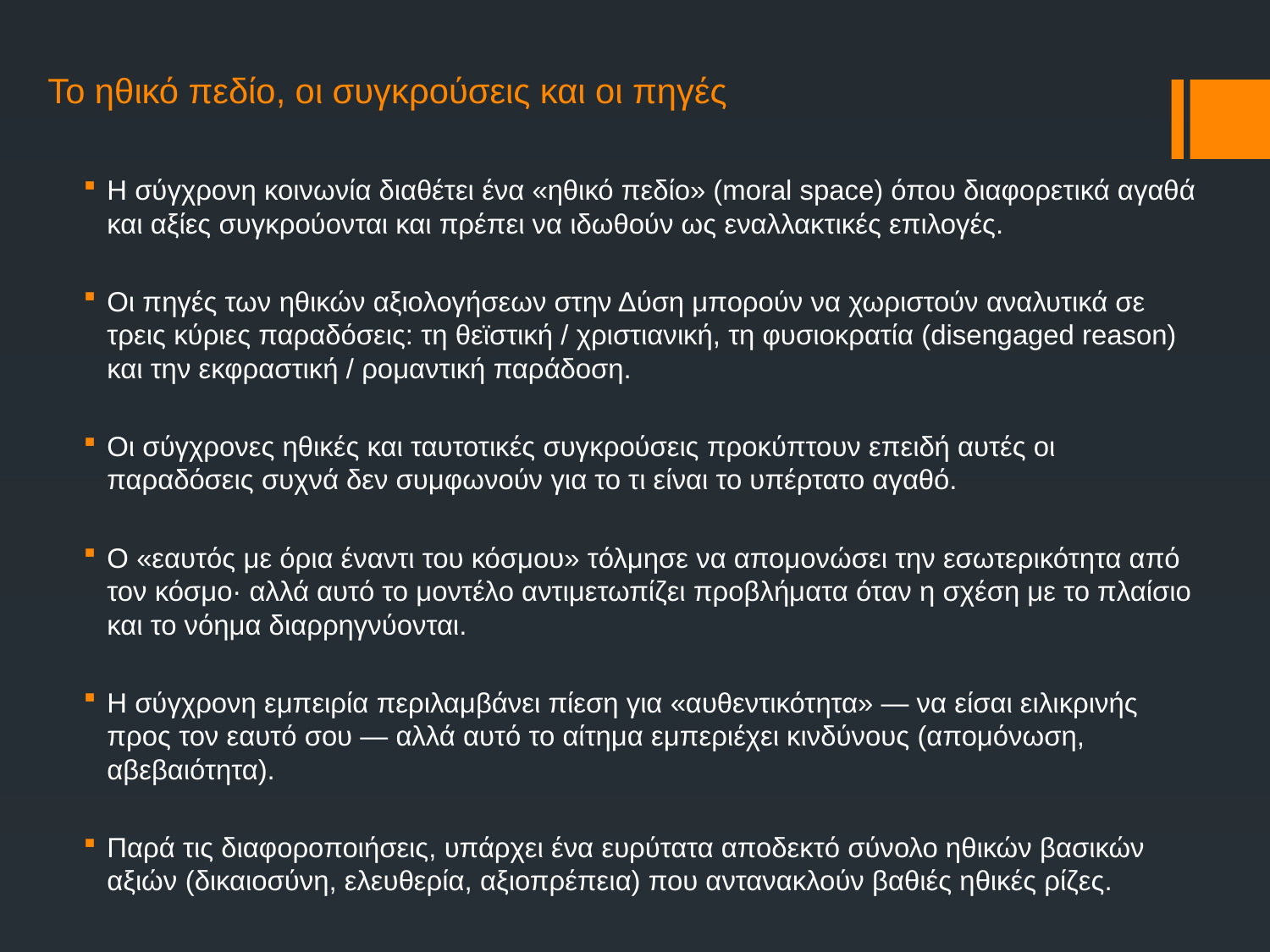

# Το ηθικό πεδίο, οι συγκρούσεις και οι πηγές
Η σύγχρονη κοινωνία διαθέτει ένα «ηθικό πεδίο» (moral space) όπου διαφορετικά αγαθά και αξίες συγκρούονται και πρέπει να ιδωθούν ως εναλλακτικές επιλογές.

Οι πηγές των ηθικών αξιολογήσεων στην Δύση μπορούν να χωριστούν αναλυτικά σε τρεις κύριες παραδόσεις: τη θεϊστική / χριστιανική, τη φυσιοκρατία (disengaged reason) και την εκφραστική / ρομαντική παράδοση.

Οι σύγχρονες ηθικές και ταυτοτικές συγκρούσεις προκύπτουν επειδή αυτές οι παραδόσεις συχνά δεν συμφωνούν για το τι είναι το υπέρτατο αγαθό.

Ο «εαυτός με όρια έναντι του κόσμου» τόλμησε να απομονώσει την εσωτερικότητα από τον κόσμο· αλλά αυτό το μοντέλο αντιμετωπίζει προβλήματα όταν η σχέση με το πλαίσιο και το νόημα διαρρηγνύονται.

Η σύγχρονη εμπειρία περιλαμβάνει πίεση για «αυθεντικότητα» — να είσαι ειλικρινής προς τον εαυτό σου — αλλά αυτό το αίτημα εμπεριέχει κινδύνους (απομόνωση, αβεβαιότητα).

Παρά τις διαφοροποιήσεις, υπάρχει ένα ευρύτατα αποδεκτό σύνολο ηθικών βασικών αξιών (δικαιοσύνη, ελευθερία, αξιοπρέπεια) που αντανακλούν βαθιές ηθικές ρίζες.